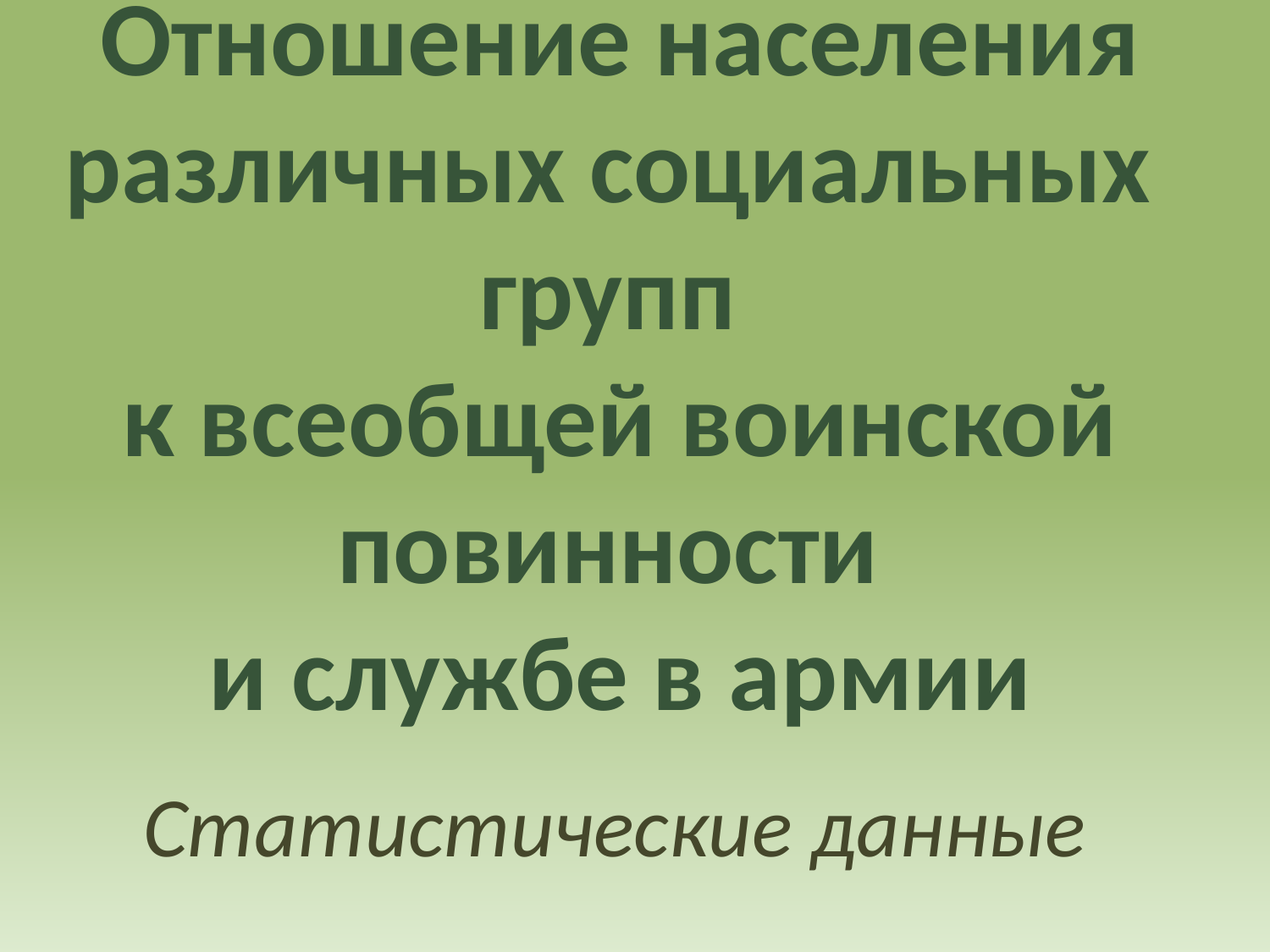

# Отношение населения различных социальных групп к всеобщей воинской повинности и службе в армии
Статистические данные